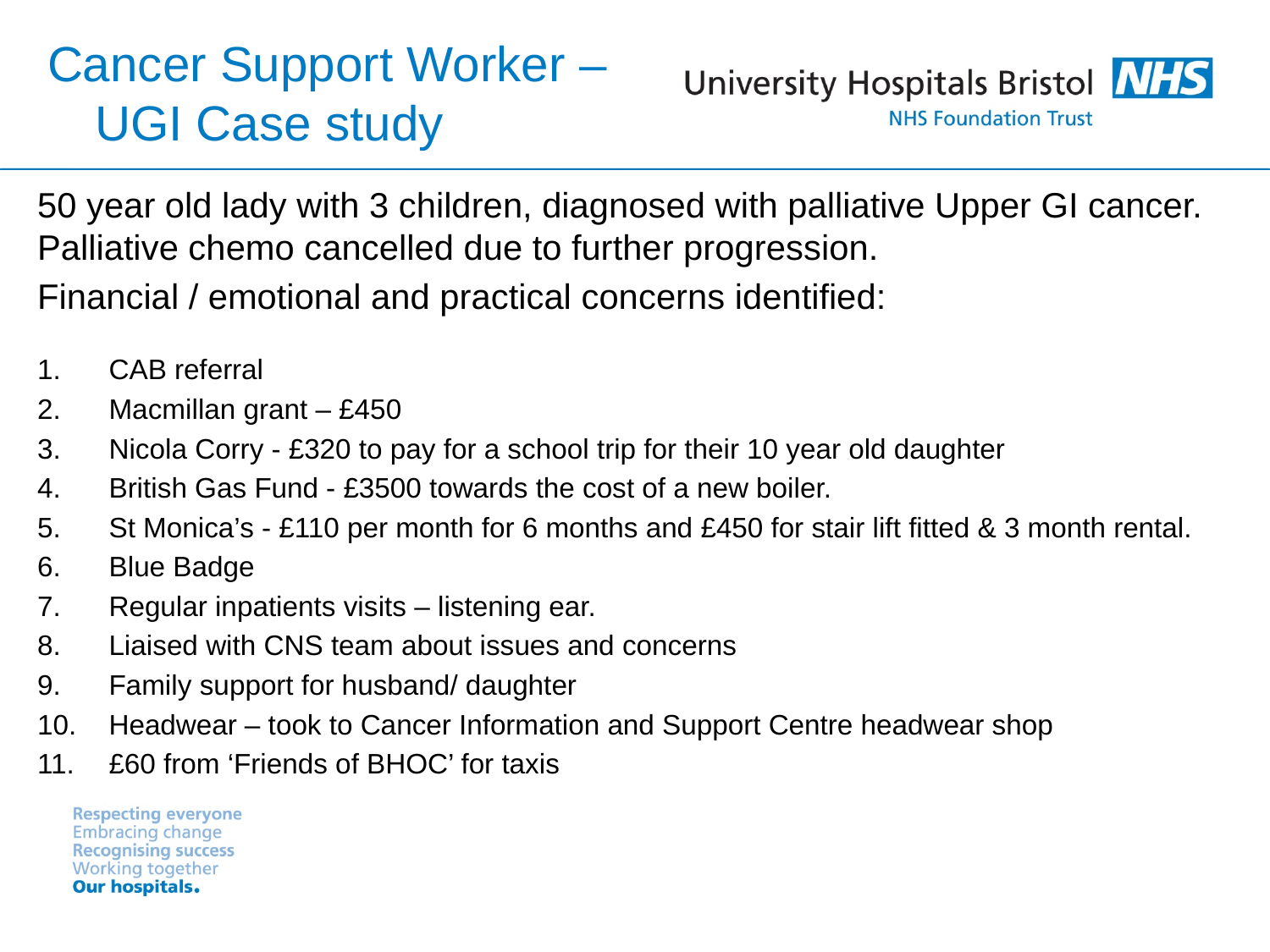

Cancer Support Worker – UGI Case study
50 year old lady with 3 children, diagnosed with palliative Upper GI cancer. Palliative chemo cancelled due to further progression.
Financial / emotional and practical concerns identified:

CAB referral
Macmillan grant – £450
Nicola Corry - £320 to pay for a school trip for their 10 year old daughter
British Gas Fund - £3500 towards the cost of a new boiler.
St Monica’s - £110 per month for 6 months and £450 for stair lift fitted & 3 month rental.
Blue Badge
Regular inpatients visits – listening ear.
Liaised with CNS team about issues and concerns
Family support for husband/ daughter
Headwear – took to Cancer Information and Support Centre headwear shop
£60 from ‘Friends of BHOC’ for taxis